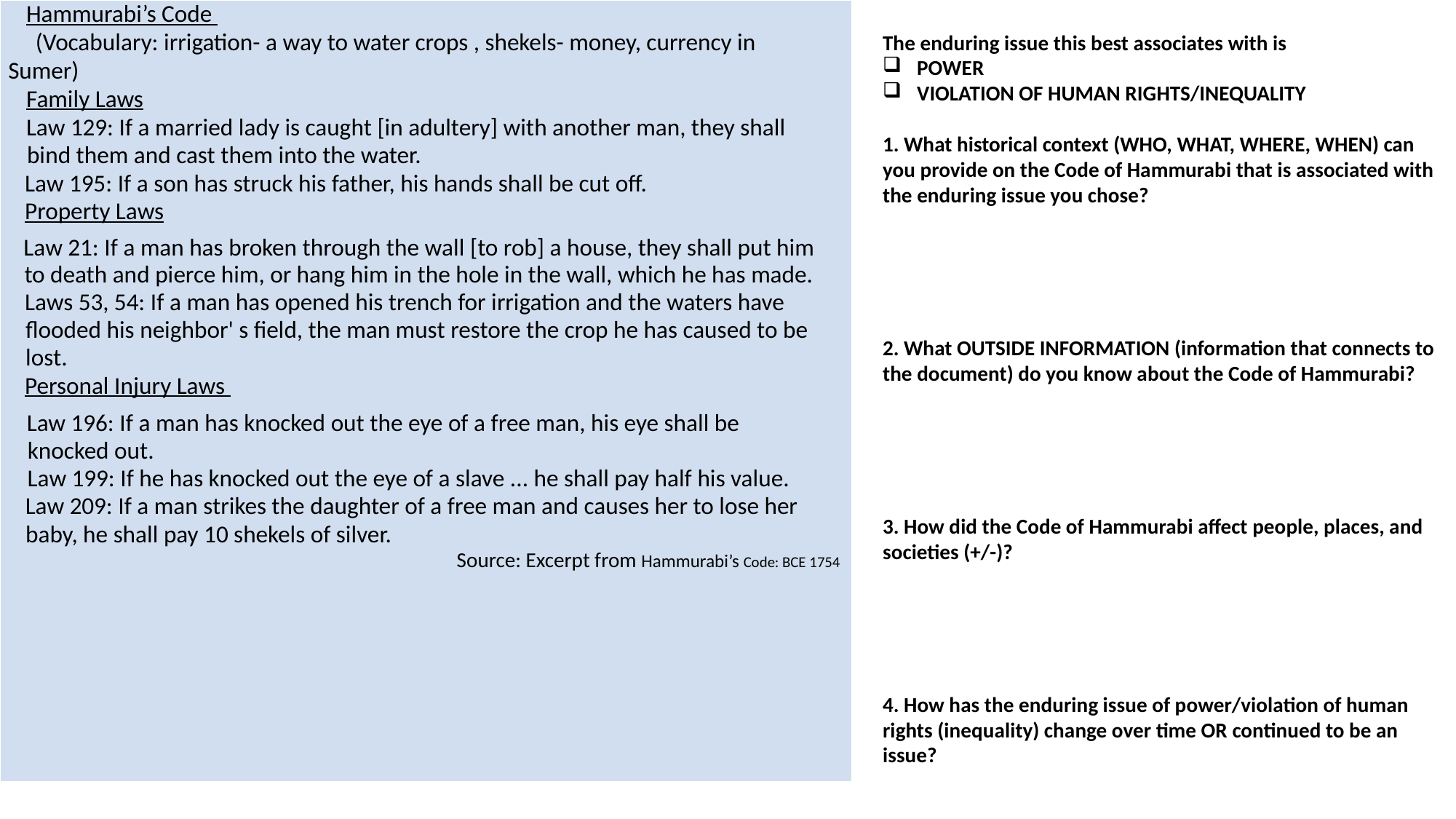

| Hammurabi’s Code (Vocabulary: irrigation- a way to water crops , shekels- money, currency in Sumer) Family Laws Law 129: If a married lady is caught [in adultery] with another man, they shall bind them and cast them into the water. Law 195: If a son has struck his father, his hands shall be cut off. Property Laws Law 21: If a man has broken through the wall [to rob] a house, they shall put him to death and pierce him, or hang him in the hole in the wall, which he has made. Laws 53, 54: If a man has opened his trench for irrigation and the waters have flooded his neighbor' s field, the man must restore the crop he has caused to be lost. Personal Injury Laws Law 196: If a man has knocked out the eye of a free man, his eye shall be knocked out. Law 199: If he has knocked out the eye of a slave ... he shall pay half his value. Law 209: If a man strikes the daughter of a free man and causes her to lose her baby, he shall pay 10 shekels of silver. Source: Excerpt from Hammurabi’s Code: BCE 1754 |
| --- |
The enduring issue this best associates with is
POWER
VIOLATION OF HUMAN RIGHTS/INEQUALITY

1. What historical context (WHO, WHAT, WHERE, WHEN) can you provide on the Code of Hammurabi that is associated with the enduring issue you chose?

2. What OUTSIDE INFORMATION (information that connects to the document) do you know about the Code of Hammurabi?

3. How did the Code of Hammurabi affect people, places, and societies (+/-)?

4. How has the enduring issue of power/violation of human rights (inequality) change over time OR continued to be an issue?